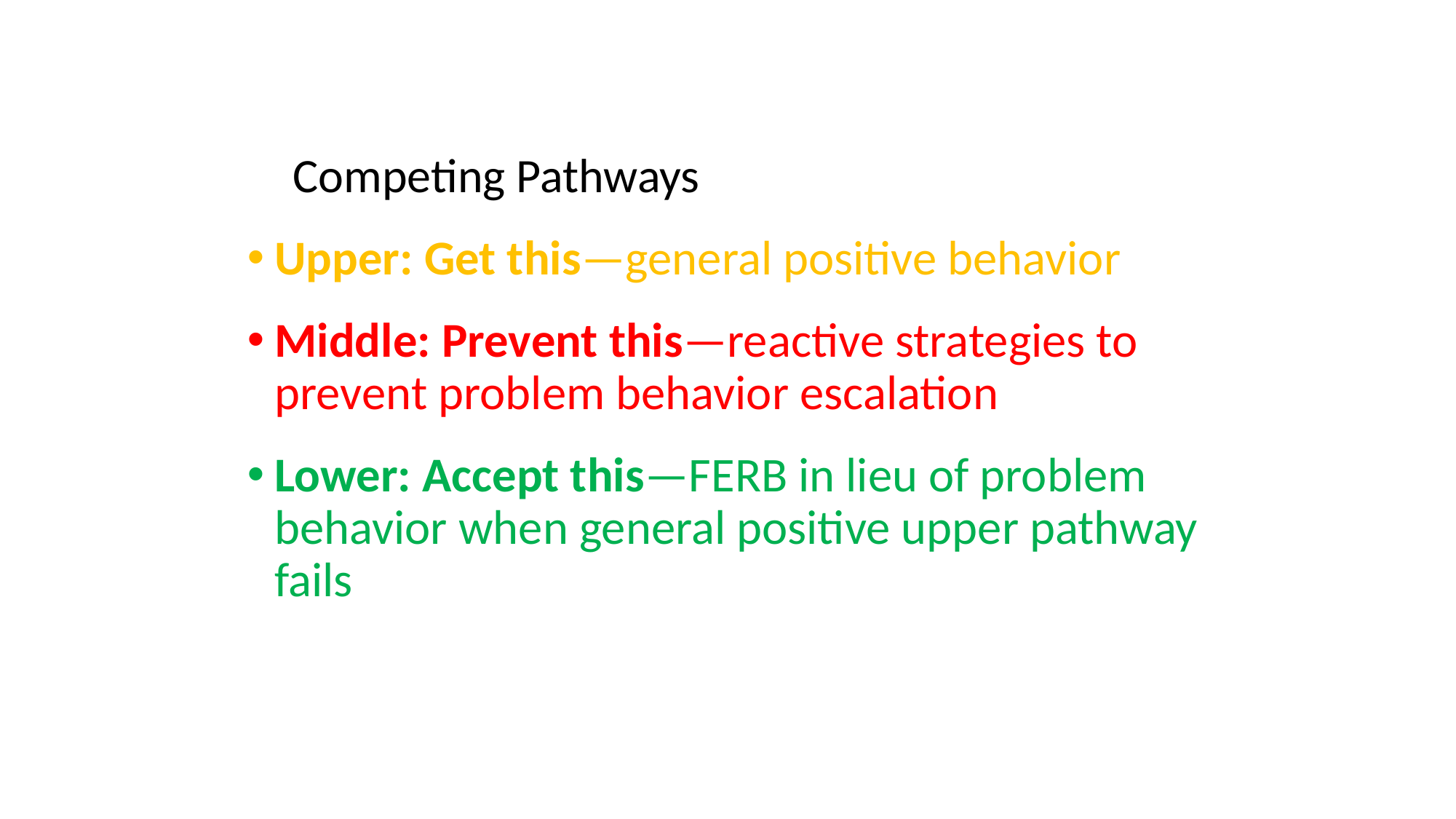

Competing Pathways
Upper: Get this—general positive behavior
Middle: Prevent this—reactive strategies to prevent problem behavior escalation
Lower: Accept this—FERB in lieu of problem behavior when general positive upper pathway fails